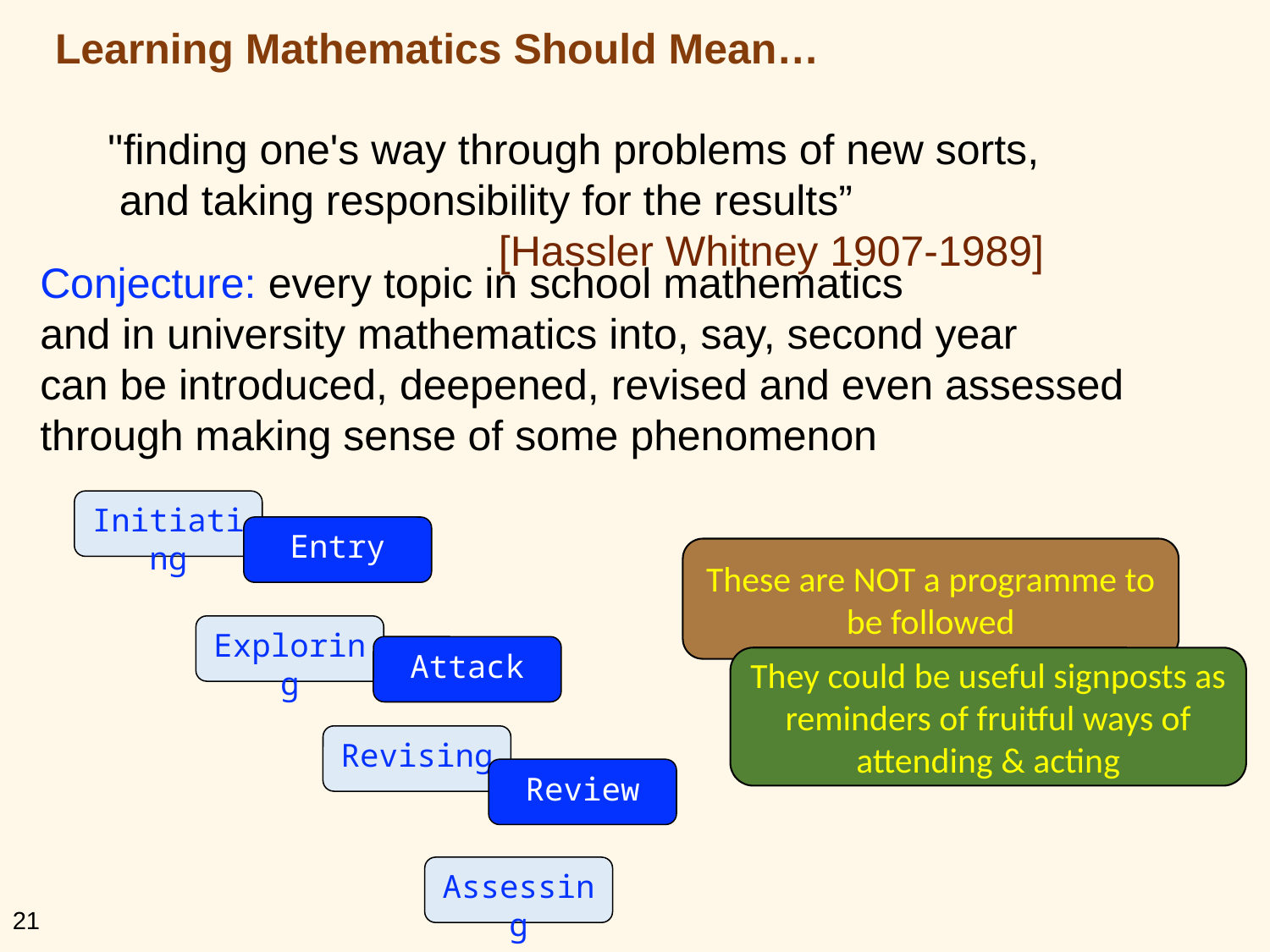

# Learning Mathematics Should Mean…
''finding one's way through problems of new sorts,
 and taking responsibility for the results”
                                 [Hassler Whitney 1907-1989]
Conjecture: every topic in school mathematics
and in university mathematics into, say, second year
can be introduced, deepened, revised and even assessed through making sense of some phenomenon
Initiating
Entry
These are NOT a programme to be followed
Exploring
Attack
They could be useful signposts as reminders of fruitful ways of attending & acting
Revising
Review
Assessing